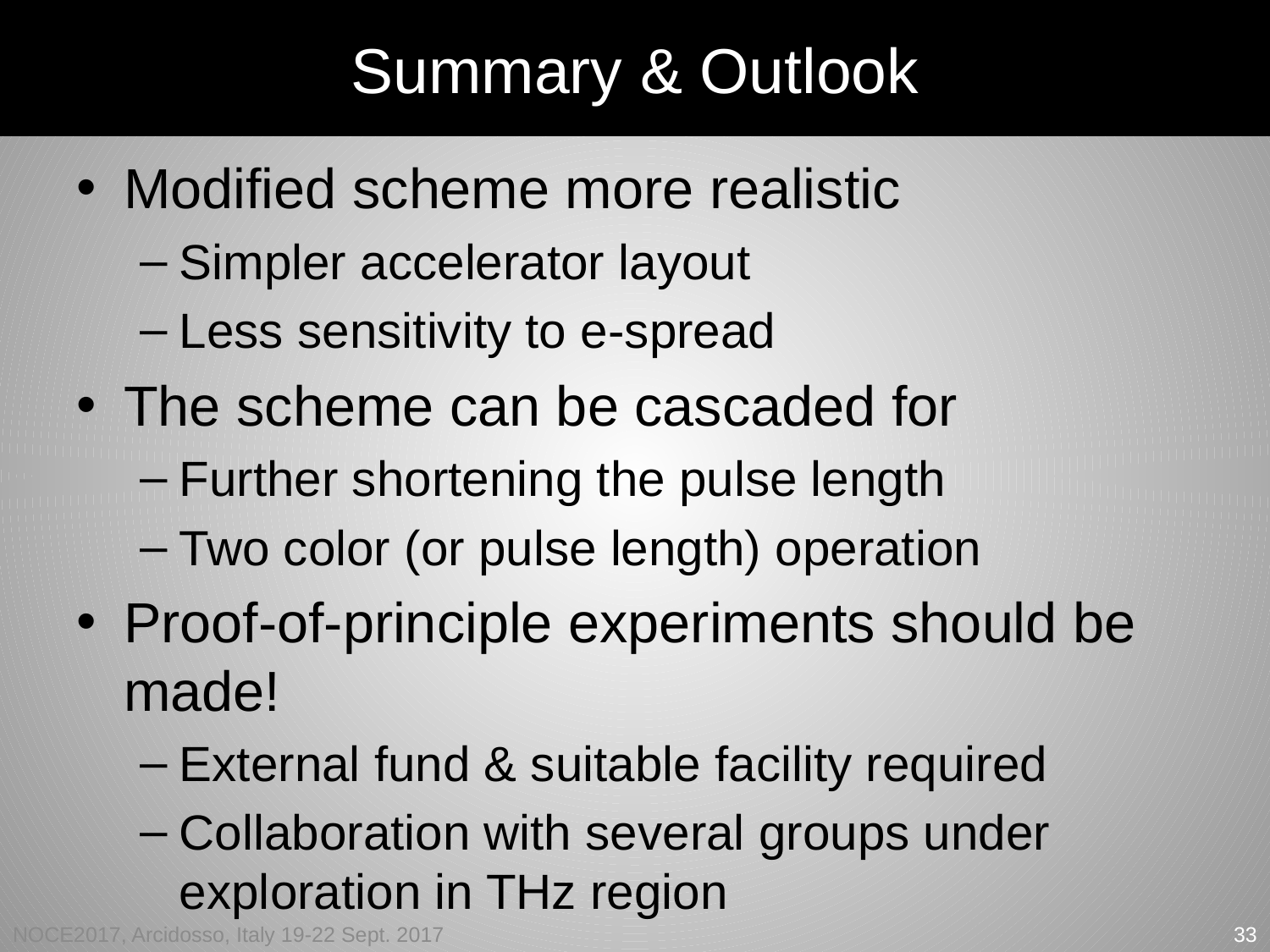

# Summary & Outlook
Modified scheme more realistic
Simpler accelerator layout
Less sensitivity to e-spread
The scheme can be cascaded for
Further shortening the pulse length
Two color (or pulse length) operation
Proof-of-principle experiments should be made!
External fund & suitable facility required
Collaboration with several groups under exploration in THz region
NOCE2017, Arcidosso, Italy 19-22 Sept. 2017
33